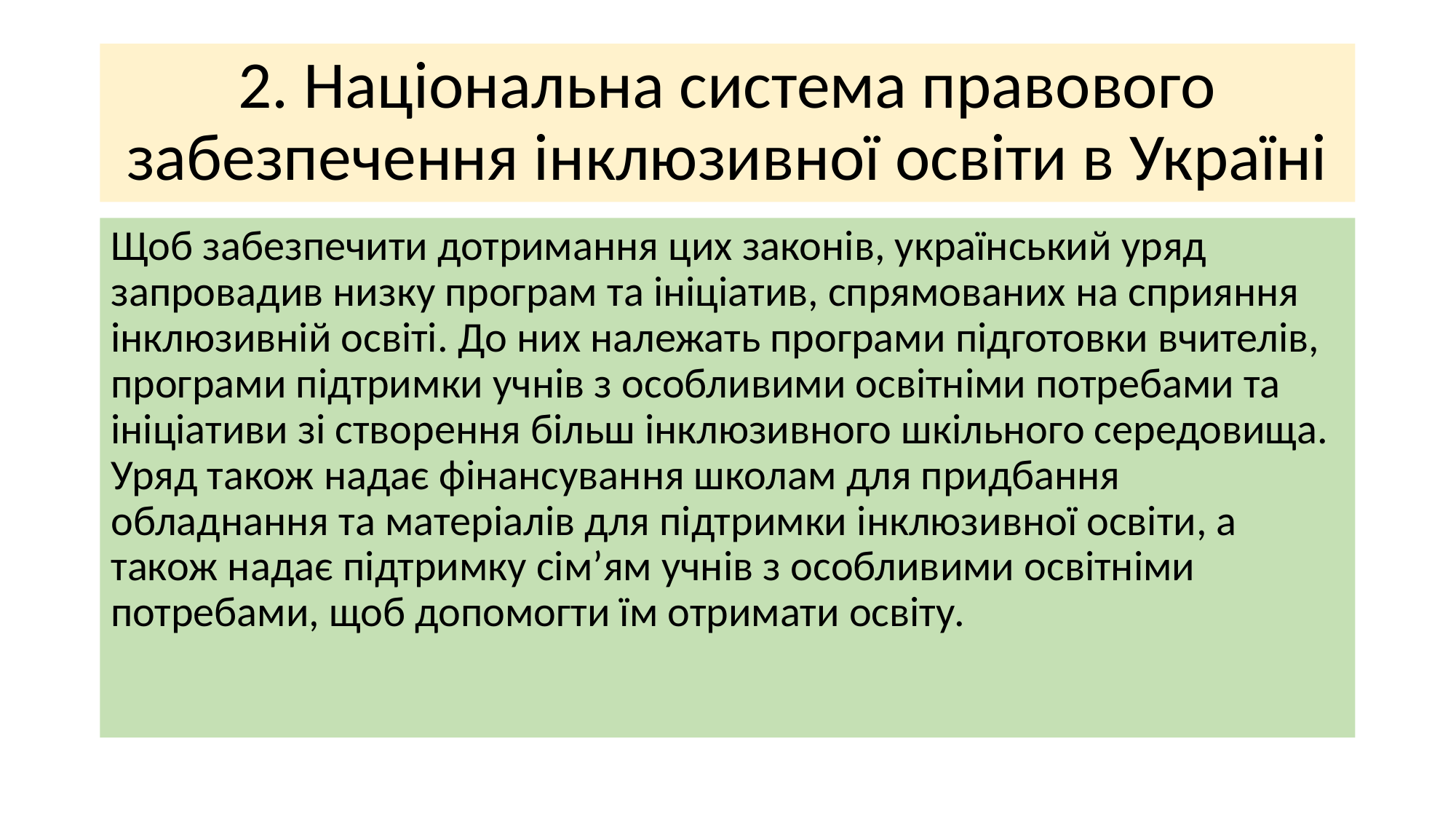

# 2. Національна система правового забезпечення інклюзивної освіти в Україні
Щоб забезпечити дотримання цих законів, український уряд запровадив низку програм та ініціатив, спрямованих на сприяння інклюзивній освіті. До них належать програми підготовки вчителів, програми підтримки учнів з особливими освітніми потребами та ініціативи зі створення більш інклюзивного шкільного середовища. Уряд також надає фінансування школам для придбання обладнання та матеріалів для підтримки інклюзивної освіти, а також надає підтримку сім’ям учнів з особливими освітніми потребами, щоб допомогти їм отримати освіту.